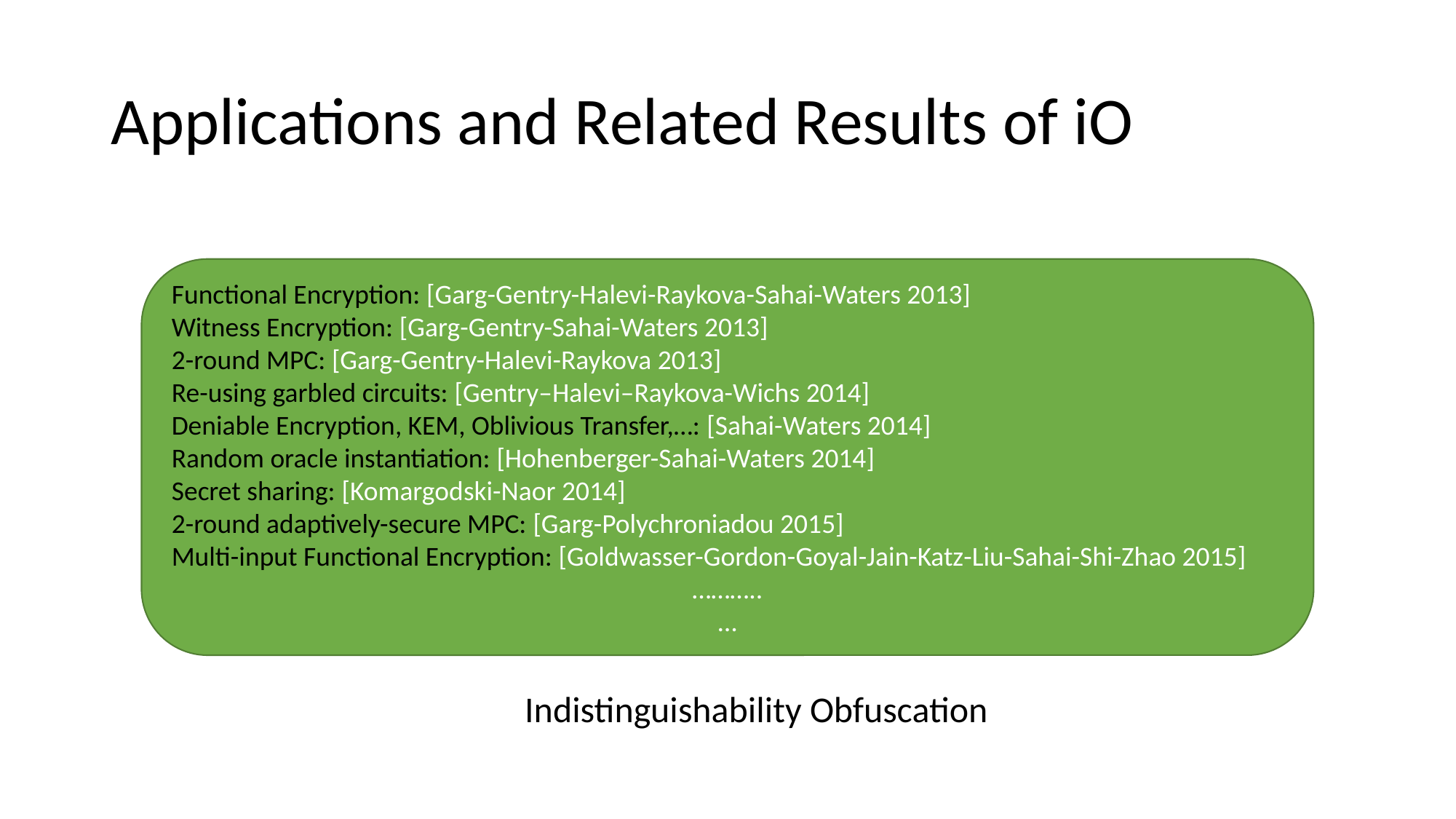

# Applications and Related Results of iO
Functional Encryption: [Garg-Gentry-Halevi-Raykova-Sahai-Waters 2013]
Witness Encryption: [Garg-Gentry-Sahai-Waters 2013]
2-round MPC: [Garg-Gentry-Halevi-Raykova 2013]
Re-using garbled circuits: [Gentry–Halevi–Raykova-Wichs 2014]
Deniable Encryption, KEM, Oblivious Transfer,…: [Sahai-Waters 2014]
Random oracle instantiation: [Hohenberger-Sahai-Waters 2014]
Secret sharing: [Komargodski-Naor 2014]
2-round adaptively-secure MPC: [Garg-Polychroniadou 2015]
Multi-input Functional Encryption: [Goldwasser-Gordon-Goyal-Jain-Katz-Liu-Sahai-Shi-Zhao 2015]
………..
…
Indistinguishability Obfuscation